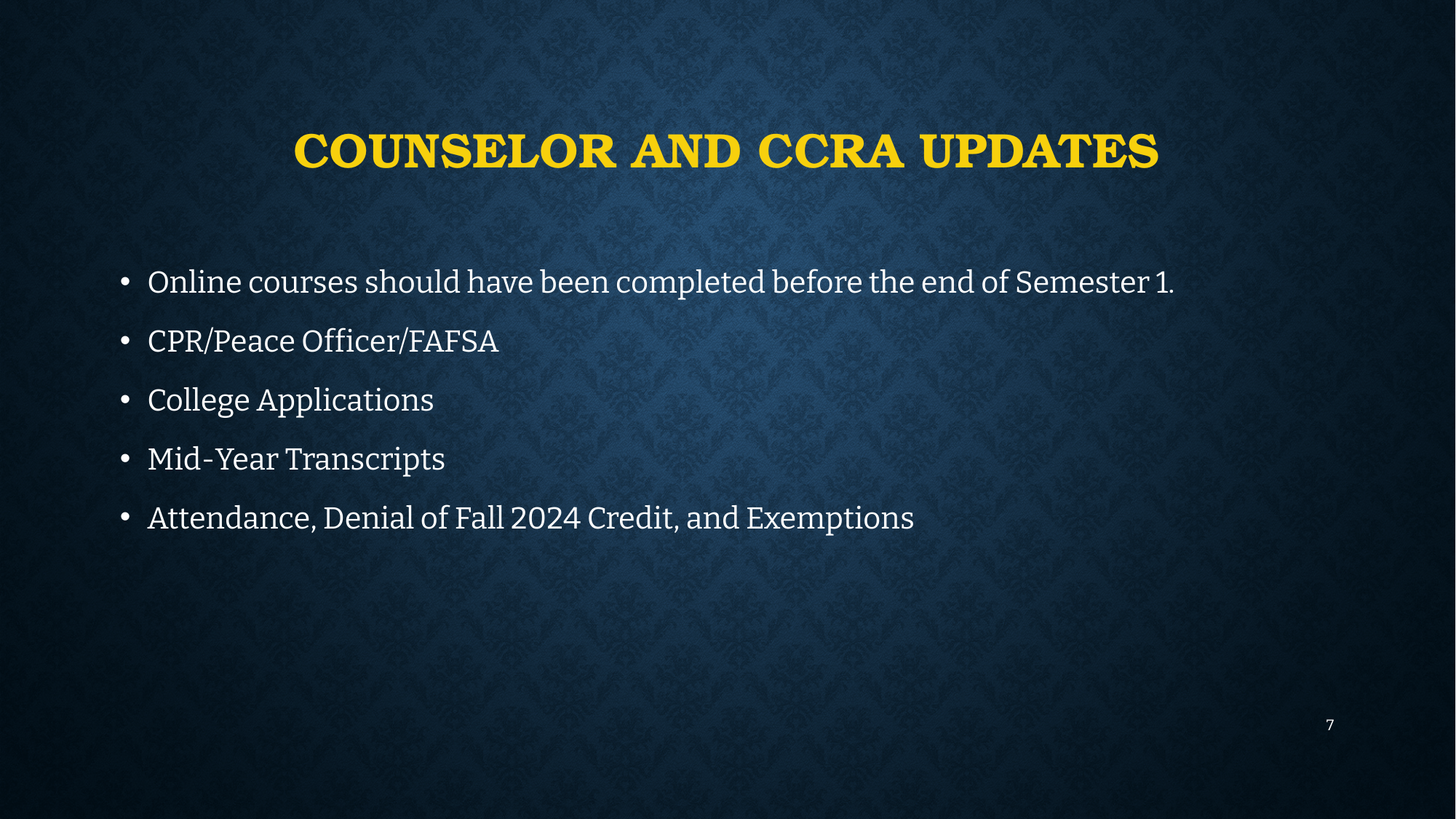

# Counselor and ccra updates
Online courses should have been completed before the end of Semester 1.
CPR/Peace Officer/FAFSA
College Applications
Mid-Year Transcripts
Attendance, Denial of Fall 2024 Credit, and Exemptions
7